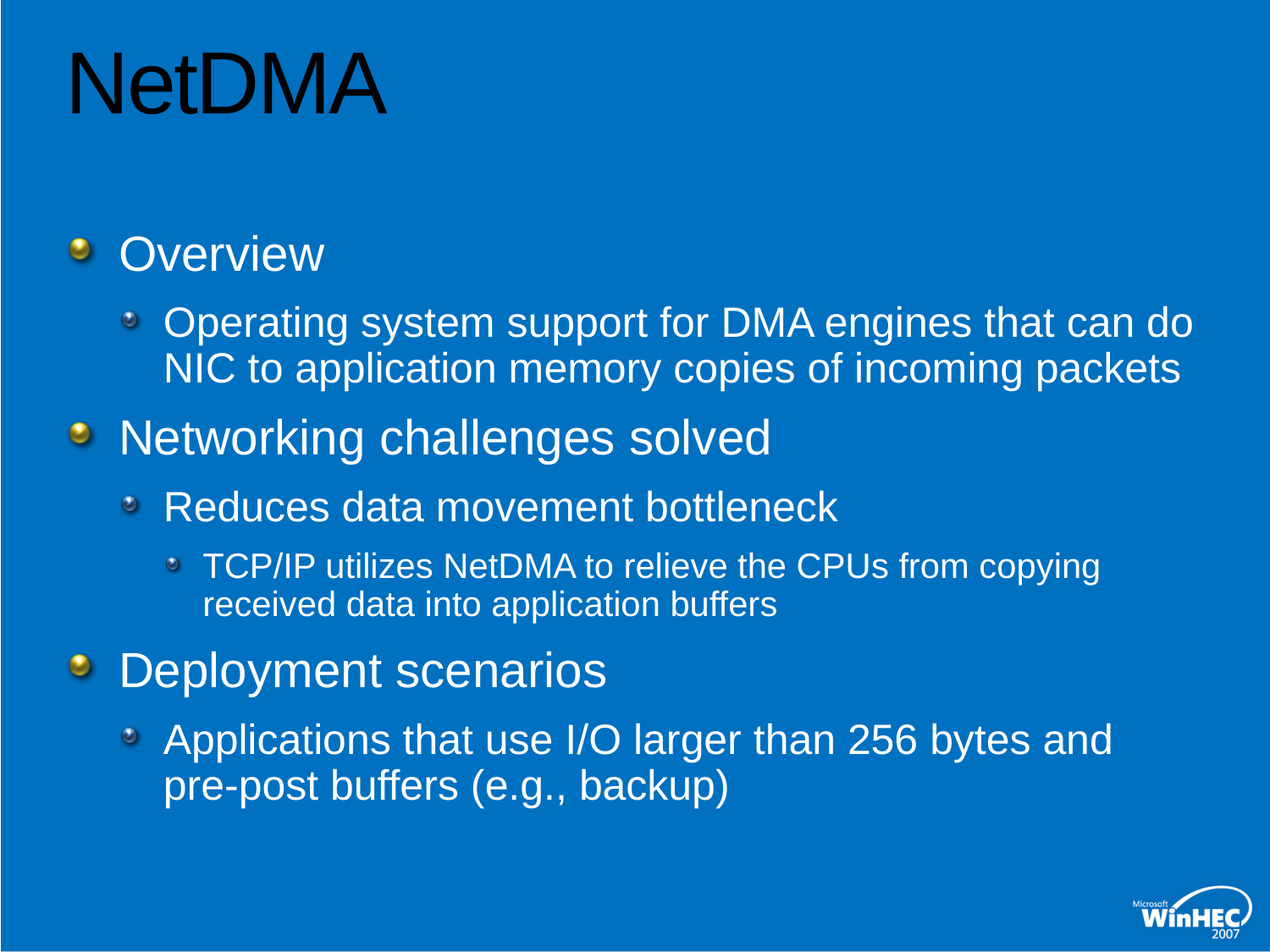

# NetDMA
Overview
Operating system support for DMA engines that can do NIC to application memory copies of incoming packets
Networking challenges solved
Reduces data movement bottleneck
TCP/IP utilizes NetDMA to relieve the CPUs from copying received data into application buffers
Deployment scenarios
Applications that use I/O larger than 256 bytes and
pre-post buffers (e.g., backup)